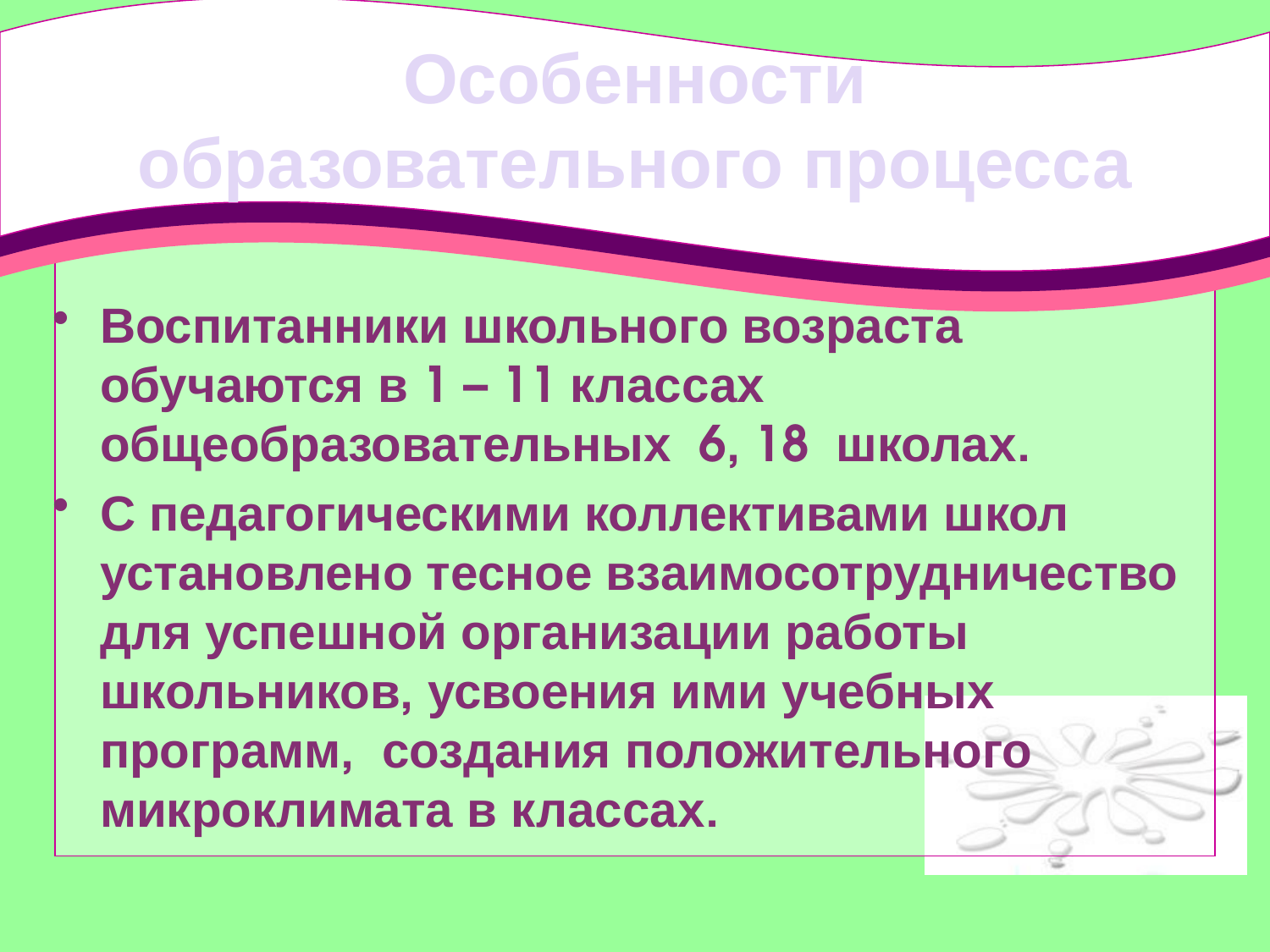

# Особенности образовательного процесса
Воспитанники школьного возраста обучаются в 1 – 11 классах общеобразовательных  6, 18  школах.
С педагогическими коллективами школ установлено тесное взаимосотрудничество для успешной организации работы школьников, усвоения ими учебных программ,  создания положительного  микроклимата в классах.